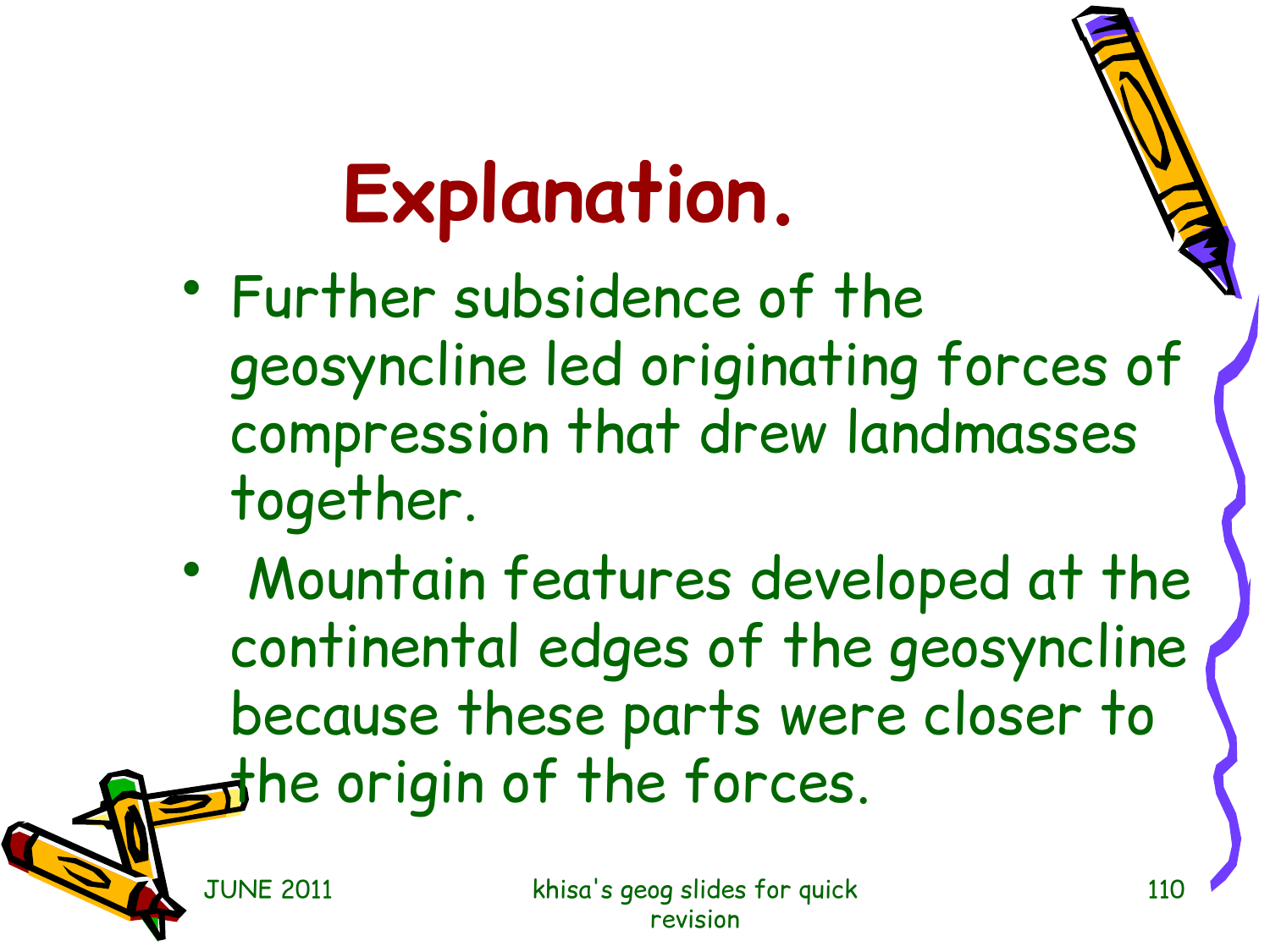

# Explanation.
Further subsidence of the geosyncline led originating forces of compression that drew landmasses together.
 Mountain features developed at the continental edges of the geosyncline because these parts were closer to the origin of the forces.
JUNE 2011
khisa's geog slides for quick revision
110